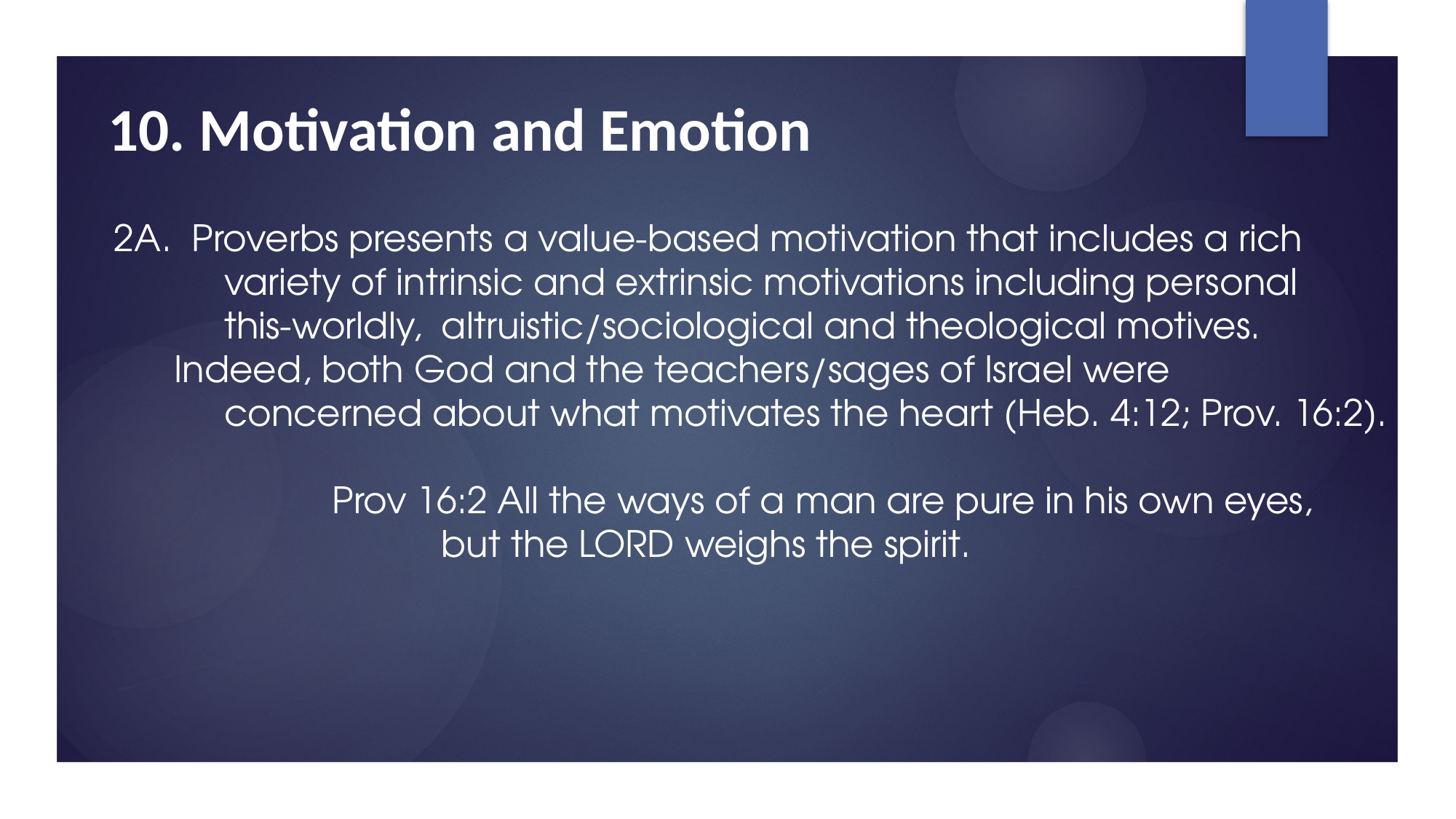

# 10. Motivation and Emotion
2A.  Proverbs presents a value-based motivation that includes a rich
           variety of intrinsic and extrinsic motivations including personal
           this-worldly, 	altruistic/sociological and theological motives.
      Indeed, both God and the teachers/sages of Israel were
           concerned about what motivates the heart (Heb. 4:12; Prov. 16:2).
 		Prov 16:2 All the ways of a man are pure in his own eyes,
 	 		but the Lord weighs the spirit.